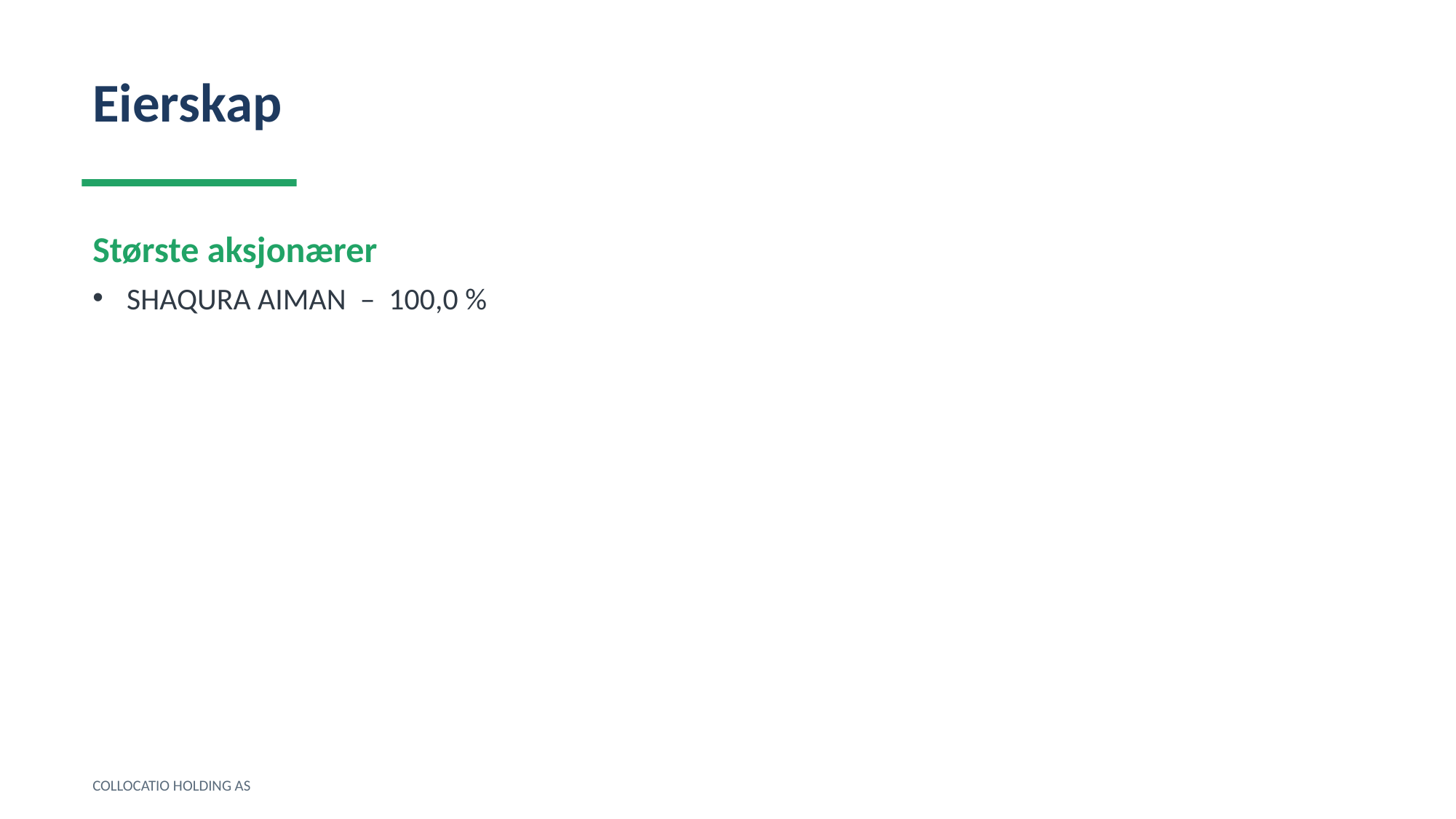

Eierskap

Største aksjonærer
SHAQURA AIMAN  –  100,0 %
COLLOCATIO HOLDING AS